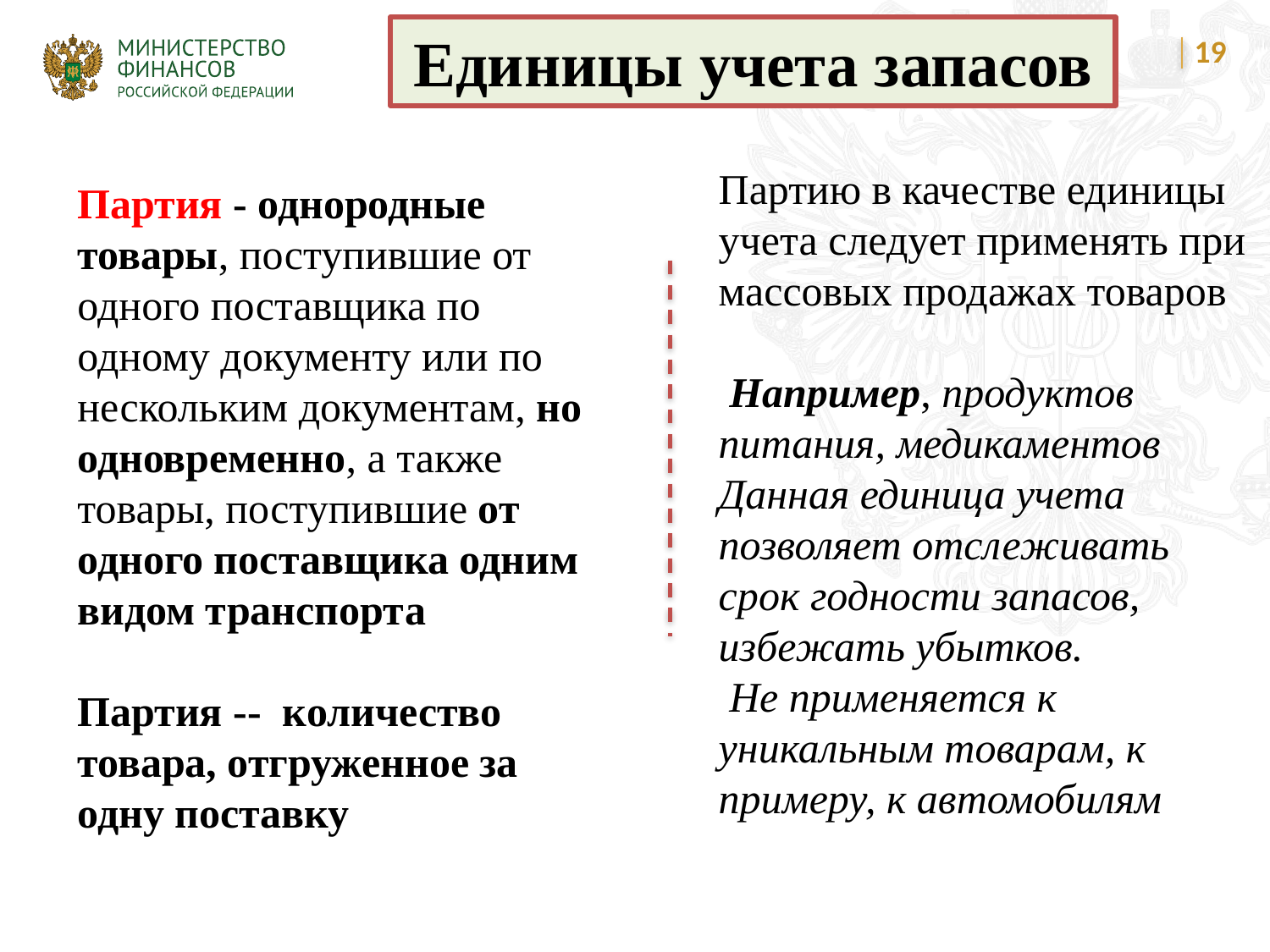

Единицы учета запасов
19
Партию в качестве единицы учета следует применять при массовых продажах товаров

 Например, продуктов питания, медикаментов
Данная единица учета позволяет отслеживать срок годности запасов, избежать убытков.
 Не применяется к уникальным товарам, к примеру, к автомобилям
Партия - однородные товары, поступившие от одного поставщика по одному документу или по нескольким документам, но одновременно, а также товары, поступившие от одного поставщика одним видом транспорта

Партия --  количество товара, отгруженное за одну поставку